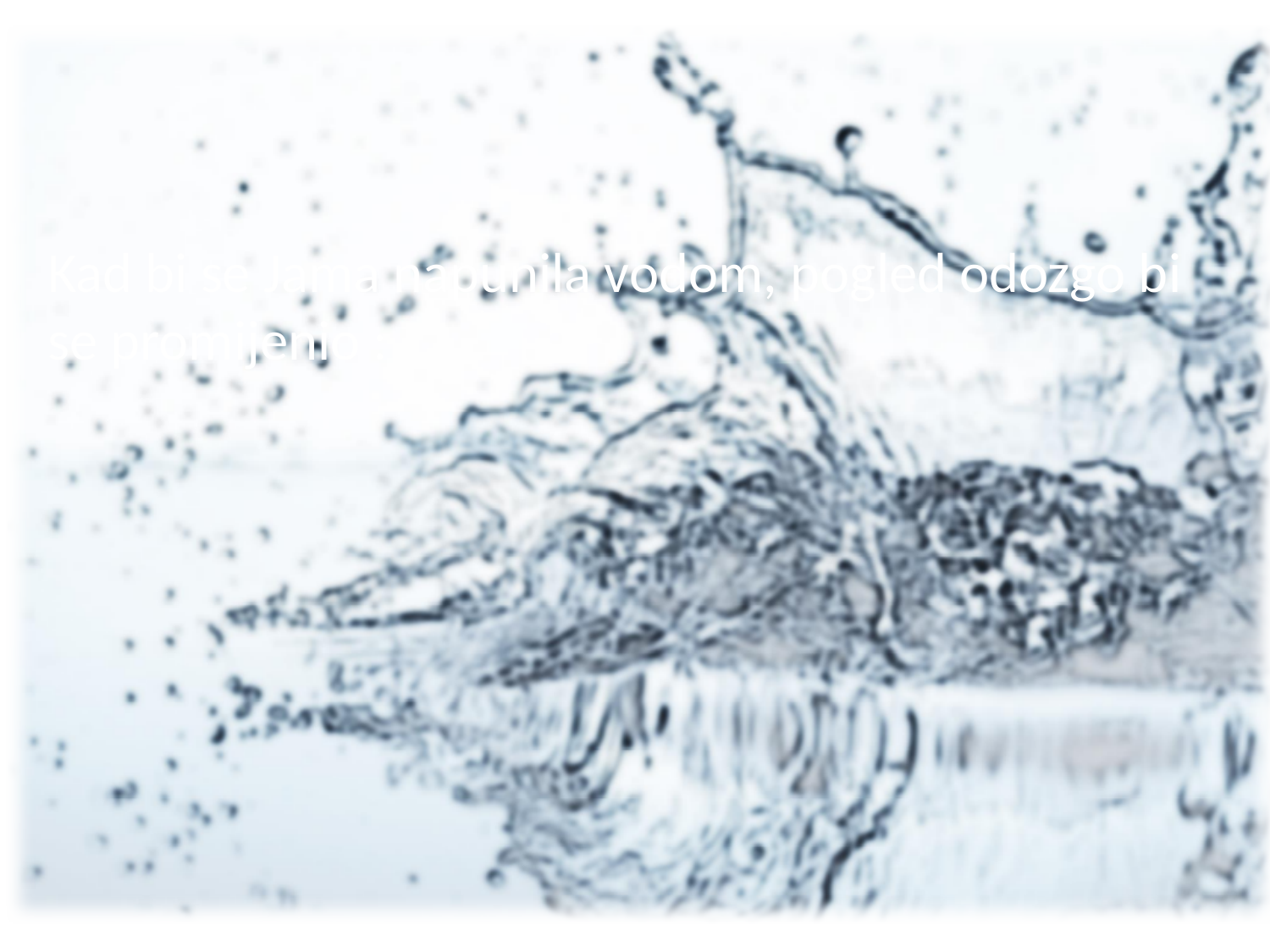

Kad bi se Jama napunila vodom, pogled odozgo bi se promijenio :